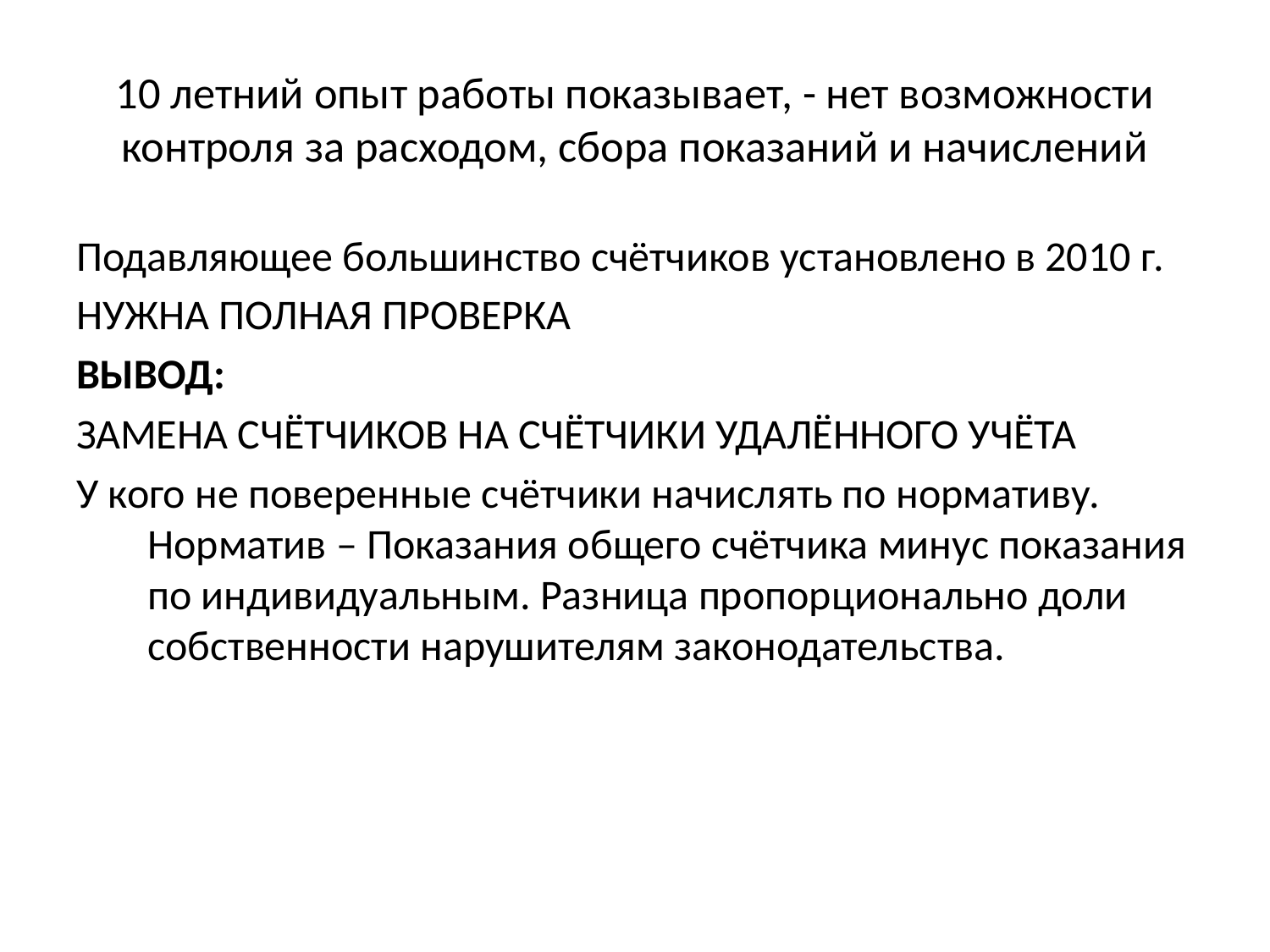

# 10 летний опыт работы показывает, - нет возможности контроля за расходом, сбора показаний и начислений
Подавляющее большинство счётчиков установлено в 2010 г.
НУЖНА ПОЛНАЯ ПРОВЕРКА
ВЫВОД:
ЗАМЕНА СЧЁТЧИКОВ НА СЧЁТЧИКИ УДАЛЁННОГО УЧЁТА
У кого не поверенные счётчики начислять по нормативу. Норматив – Показания общего счётчика минус показания по индивидуальным. Разница пропорционально доли собственности нарушителям законодательства.